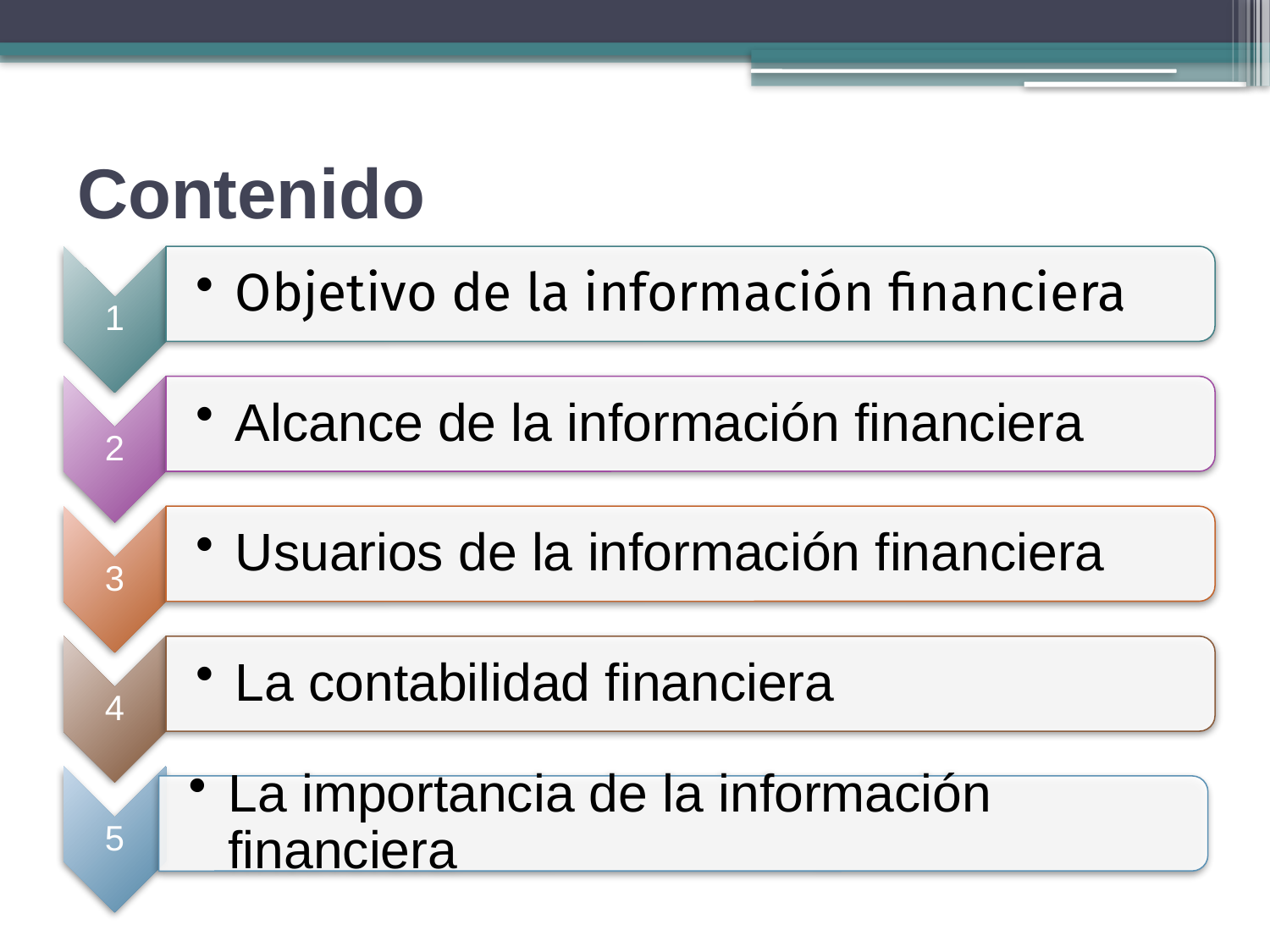

# Contenido
1
Objetivo de la información financiera
2
Alcance de la información financiera
3
Usuarios de la información financiera
4
La contabilidad financiera
5
La importancia de la información financiera